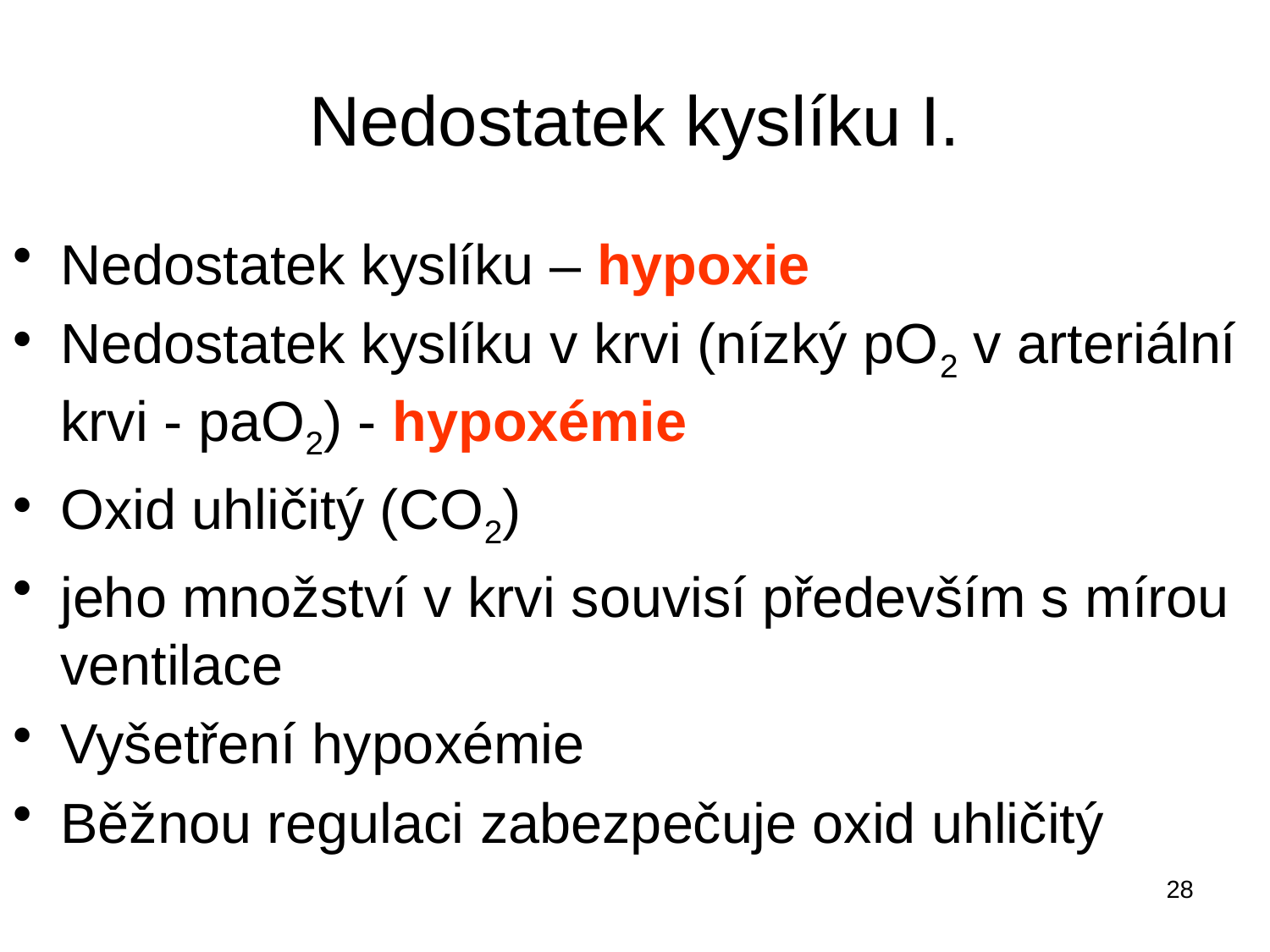

# Nedostatek kyslíku I.
Nedostatek kyslíku – hypoxie
Nedostatek kyslíku v krvi (nízký pO2 v arteriální krvi - paO2) - hypoxémie
Oxid uhličitý (CO2)
jeho množství v krvi souvisí především s mírou ventilace
Vyšetření hypoxémie
Běžnou regulaci zabezpečuje oxid uhličitý
28